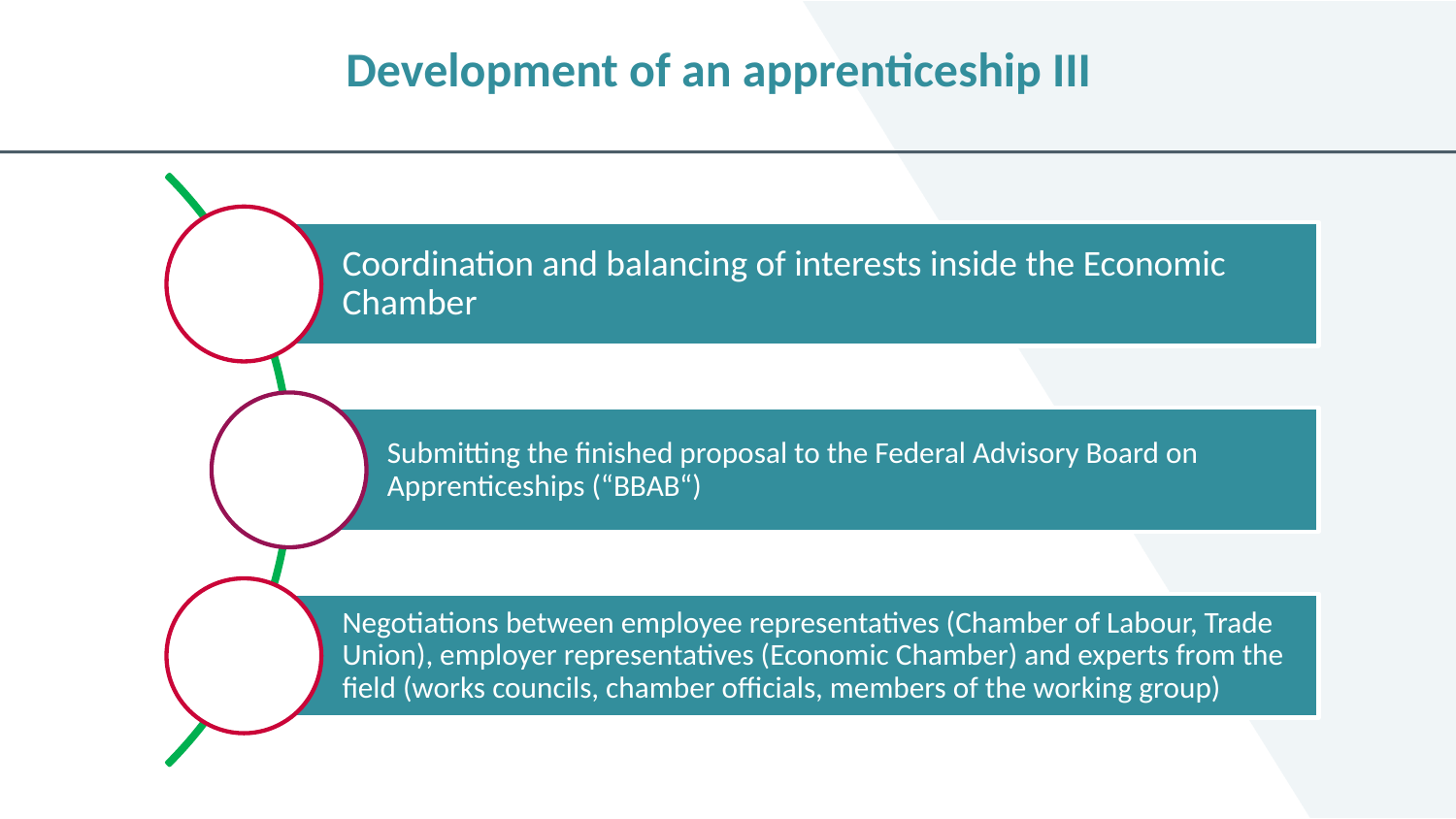

Development of an apprenticeship III
Coordination and balancing of interests inside the Economic Chamber
Submitting the finished proposal to the Federal Advisory Board on Apprenticeships (“BBAB“)
Negotiations between employee representatives (Chamber of Labour, Trade Union), employer representatives (Economic Chamber) and experts from the field (works councils, chamber officials, members of the working group)